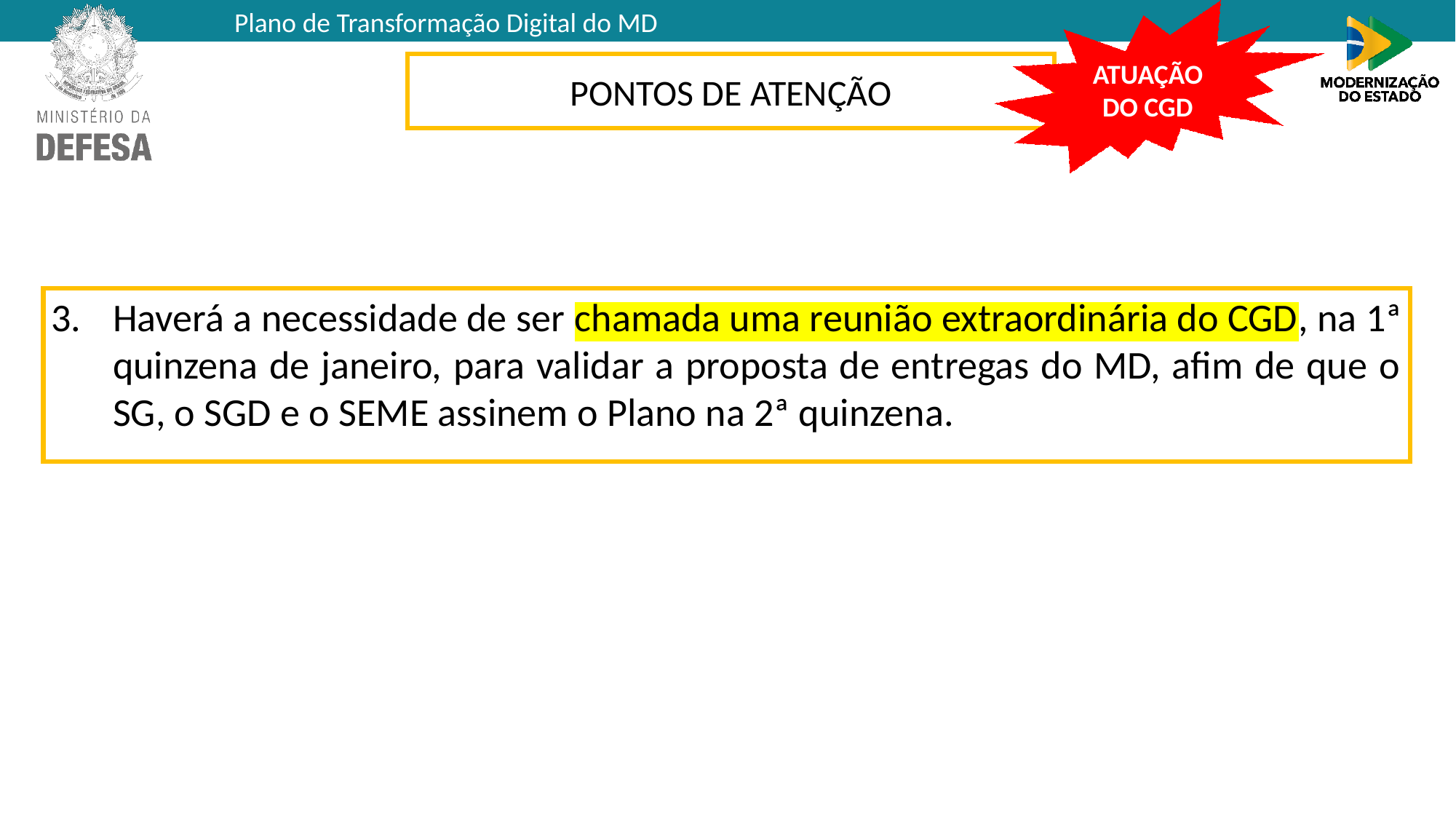

ATUAÇÃO DO CGD
PONTOS DE ATENÇÃO
Haverá a necessidade de ser chamada uma reunião extraordinária do CGD, na 1ª quinzena de janeiro, para validar a proposta de entregas do MD, afim de que o SG, o SGD e o SEME assinem o Plano na 2ª quinzena.